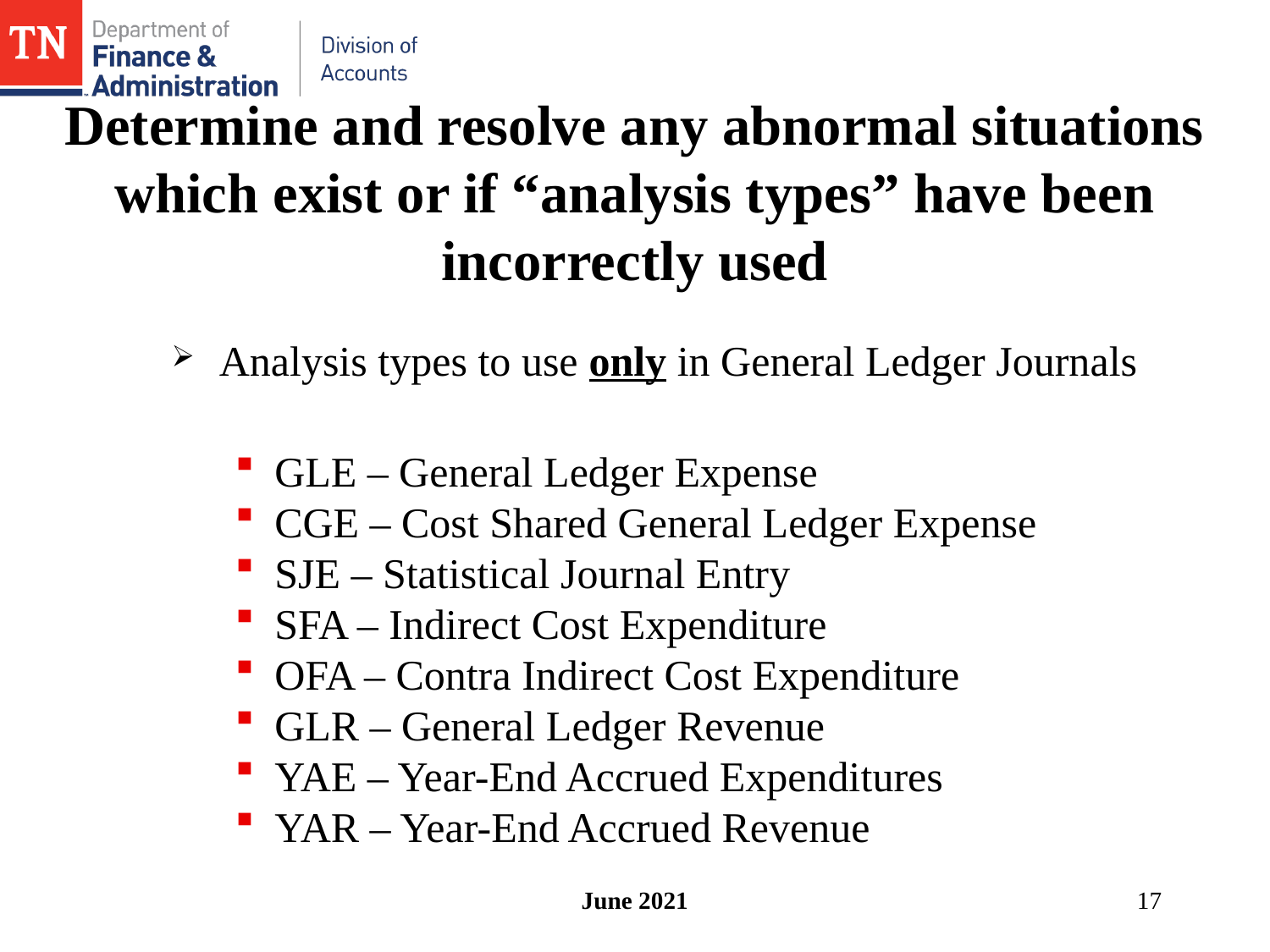

# Determine and resolve any abnormal situations which exist or if “analysis types” have been incorrectly used
Analysis types to use only in General Ledger Journals

GLE – General Ledger Expense
CGE – Cost Shared General Ledger Expense
SJE – Statistical Journal Entry
SFA – Indirect Cost Expenditure
OFA – Contra Indirect Cost Expenditure
GLR – General Ledger Revenue
YAE – Year-End Accrued Expenditures
YAR – Year-End Accrued Revenue

June 2021
17